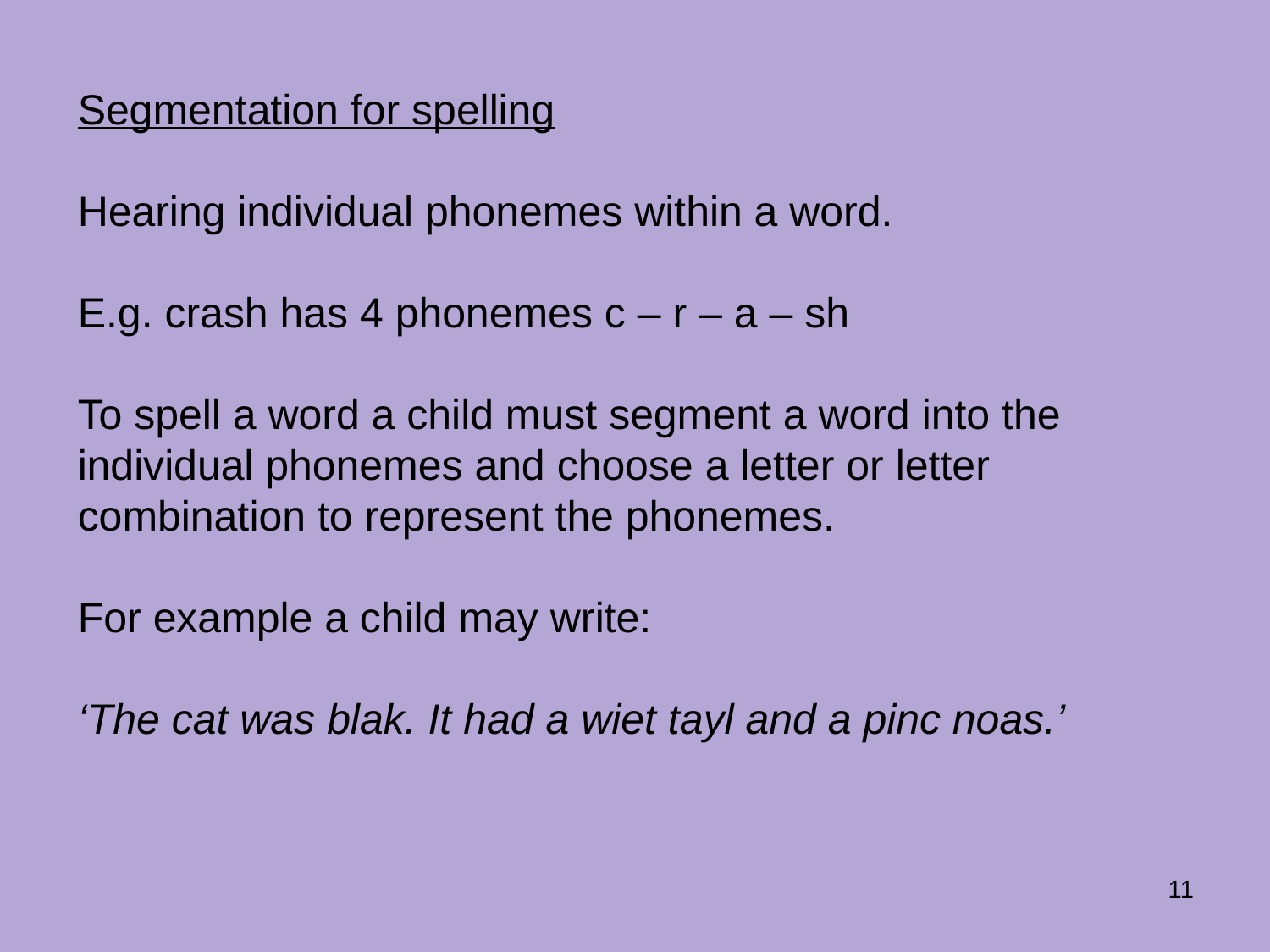

Segmentation for spelling

Hearing individual phonemes within a word.

E.g. crash has 4 phonemes c – r – a – sh

To spell a word a child must segment a word into the individual phonemes and choose a letter or letter combination to represent the phonemes.

For example a child may write:

‘The cat was blak. It had a wiet tayl and a pinc noas.’
11